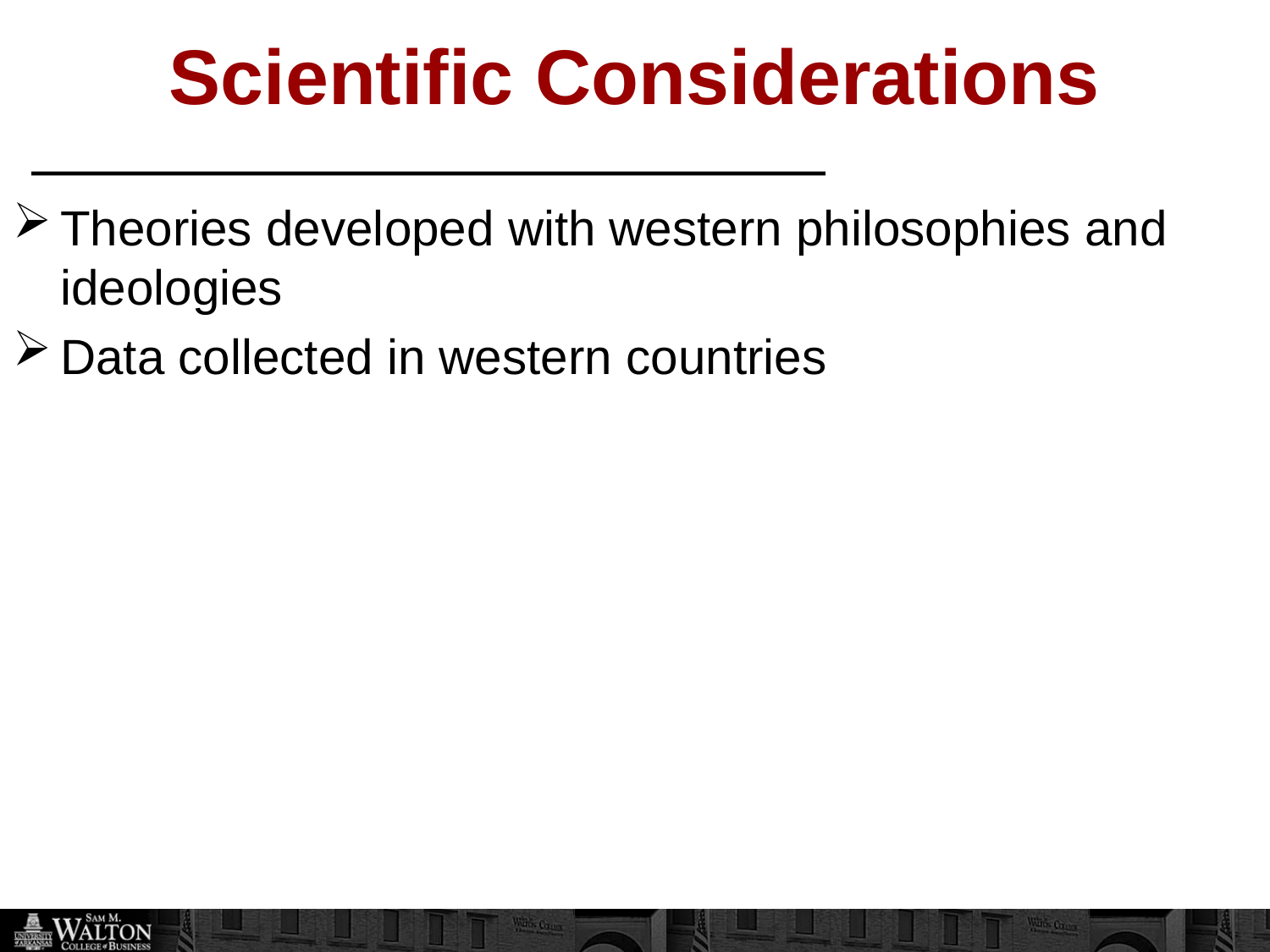

# Scientific Considerations
Theories developed with western philosophies and ideologies
Data collected in western countries